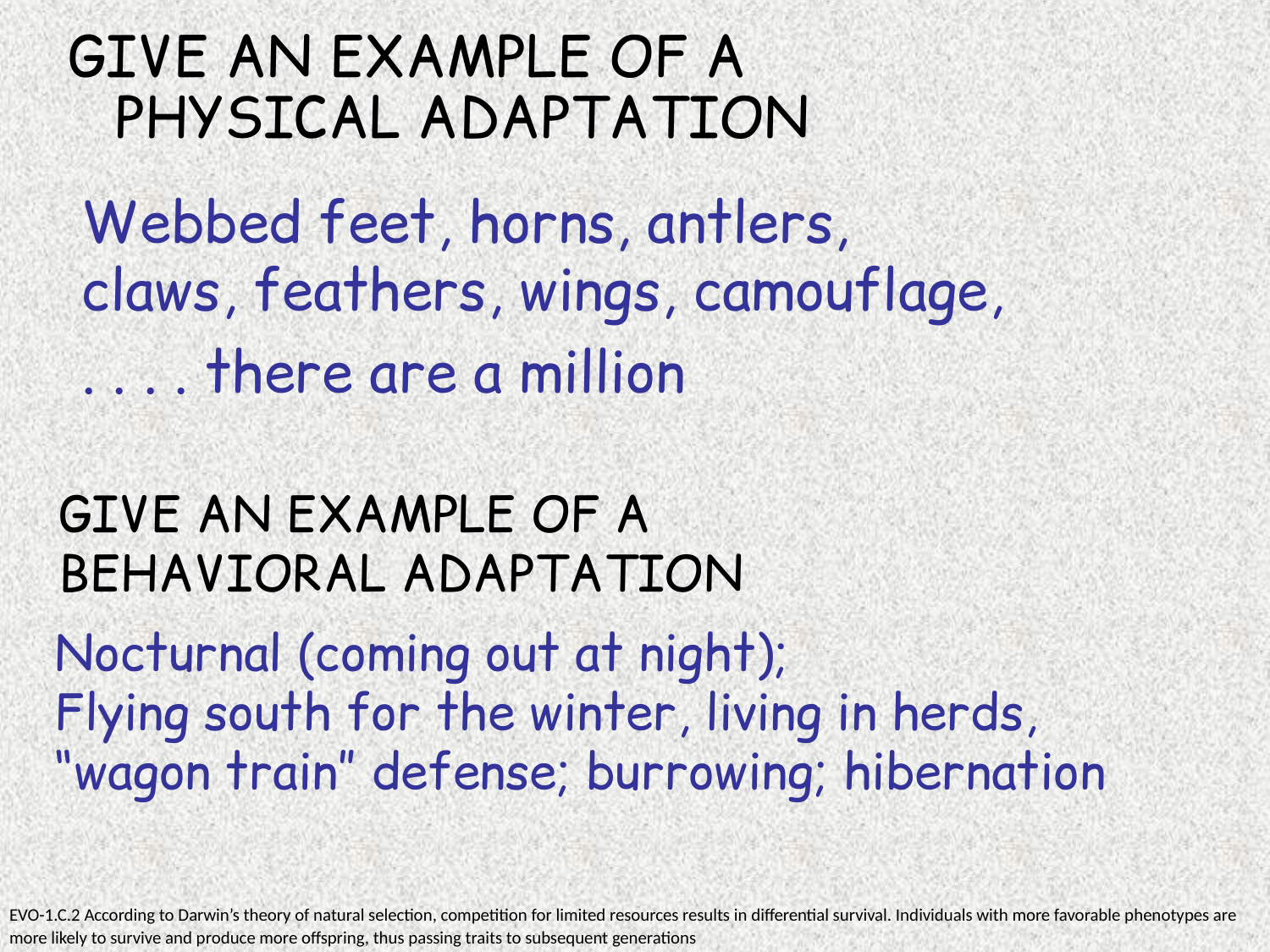

GIVE AN EXAMPLE OF A
PHYSICAL ADAPTATION
Webbed feet, horns, antlers,
claws, feathers, wings, camouflage,
. . . . there are a million
GIVE AN EXAMPLE OF A
BEHAVIORAL ADAPTATION
Nocturnal (coming out at night);
Flying south for the winter, living in herds,
“wagon train” defense; burrowing; hibernation
EVO-1.C.2 According to Darwin’s theory of natural selection, competition for limited resources results in differential survival. Individuals with more favorable phenotypes are more likely to survive and produce more offspring, thus passing traits to subsequent generations